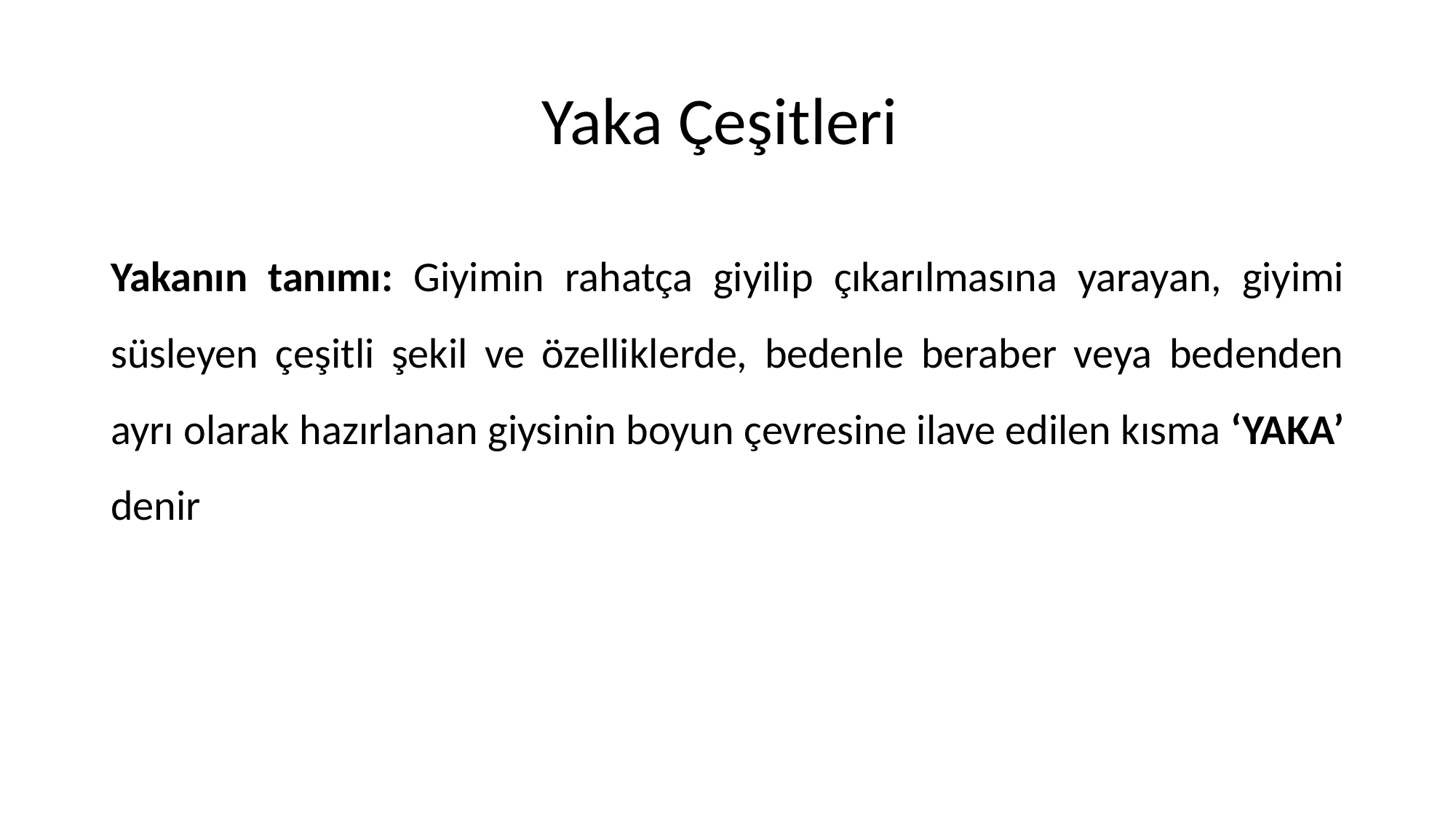

# Yaka Çeşitleri
Yakanın tanımı: Giyimin rahatça giyilip çıkarılmasına yarayan, giyimi süsleyen çeşitli şekil ve özelliklerde, bedenle beraber veya bedenden ayrı olarak hazırlanan giysinin boyun çevresine ilave edilen kısma ‘YAKA’ denir